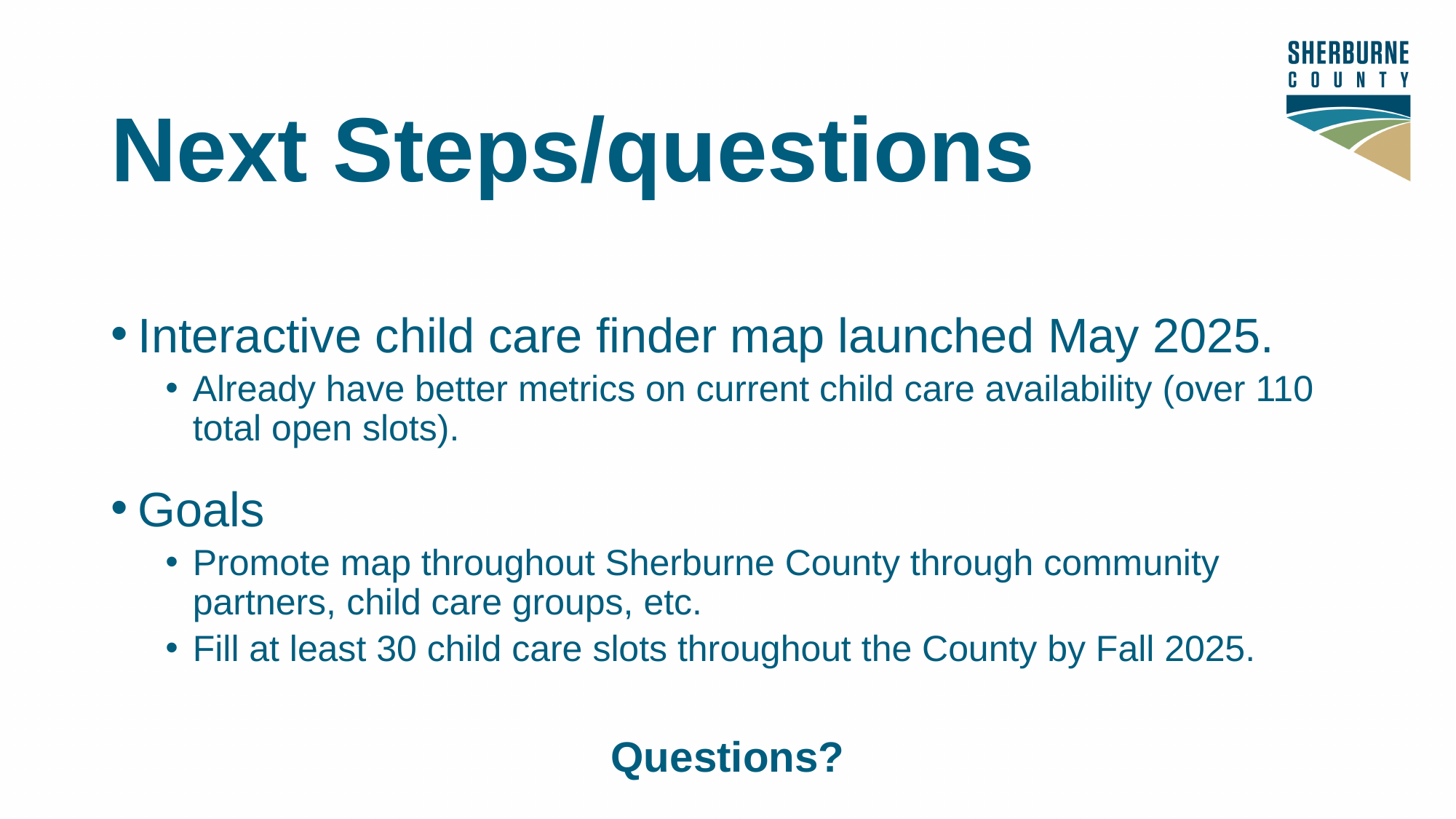

# Next Steps/questions
Interactive child care finder map launched May 2025.
Already have better metrics on current child care availability (over 110 total open slots).
Goals
Promote map throughout Sherburne County through community partners, child care groups, etc.
Fill at least 30 child care slots throughout the County by Fall 2025.
Questions?